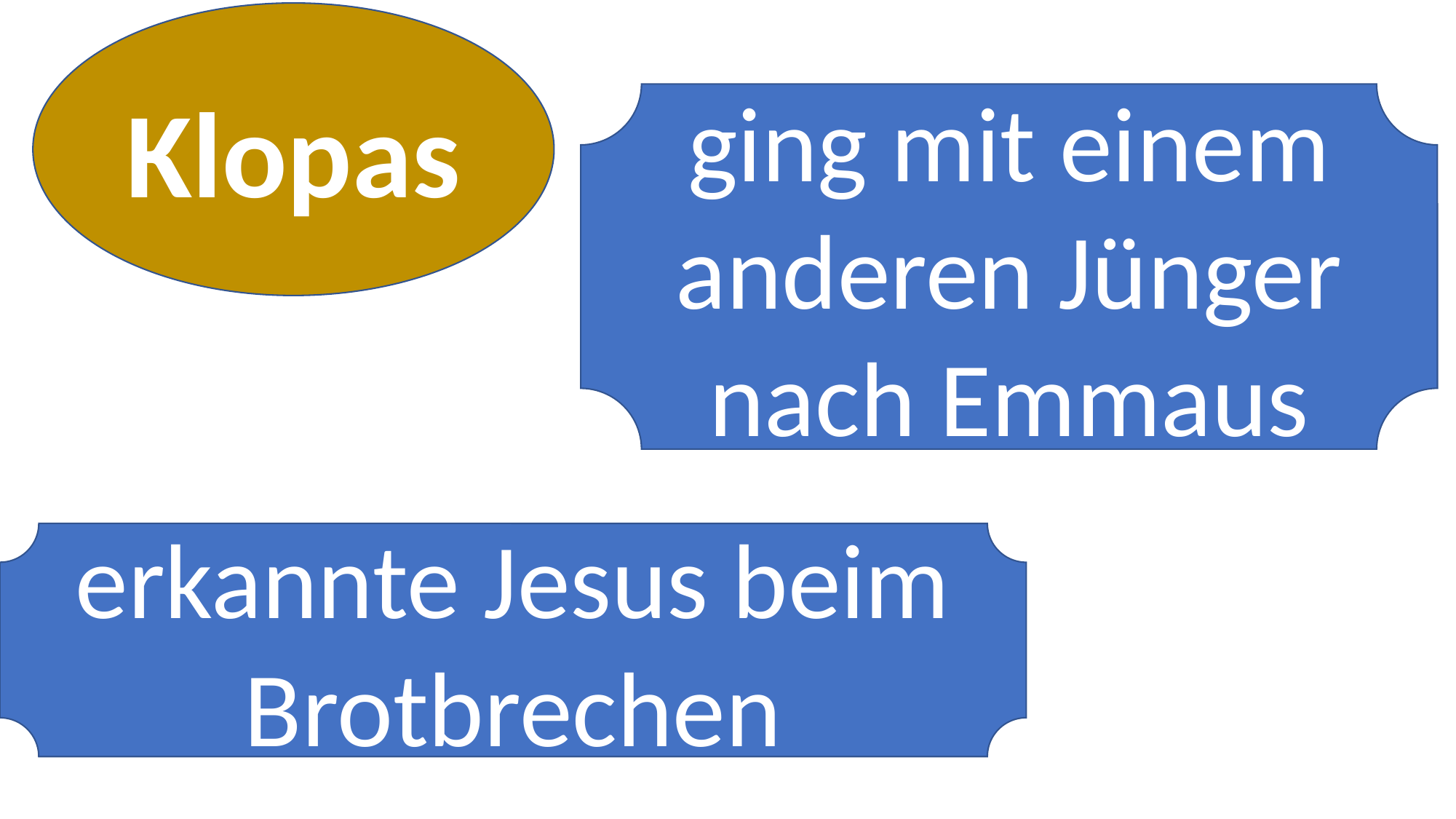

Klopas
ging mit einem anderen Jünger nach Emmaus
erkannte Jesus beim Brotbrechen